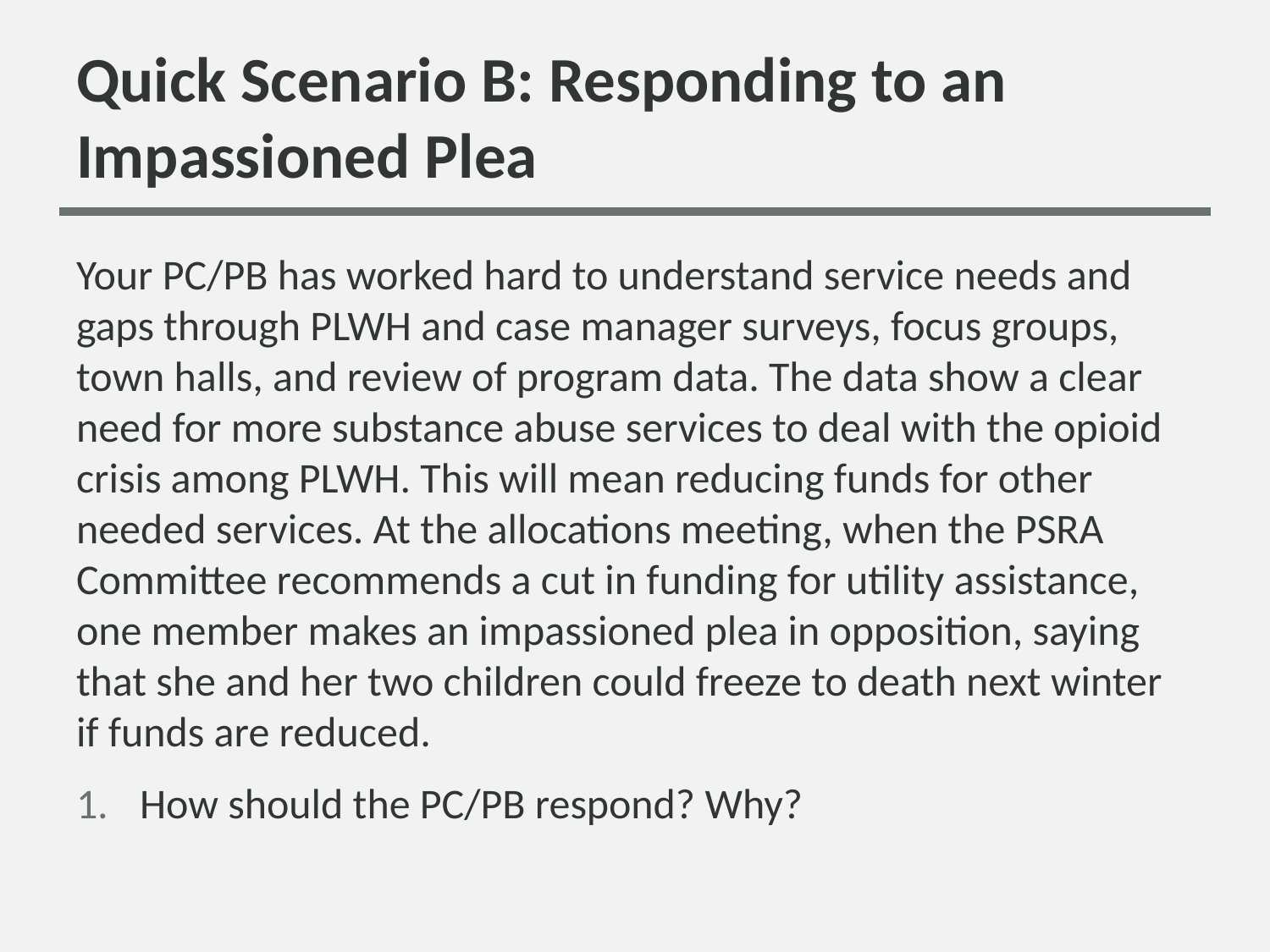

# Quick Scenario B: Responding to an Impassioned Plea
Your PC/PB has worked hard to understand service needs and gaps through PLWH and case manager surveys, focus groups, town halls, and review of program data. The data show a clear need for more substance abuse services to deal with the opioid crisis among PLWH. This will mean reducing funds for other needed services. At the allocations meeting, when the PSRA Committee recommends a cut in funding for utility assistance, one member makes an impassioned plea in opposition, saying that she and her two children could freeze to death next winter if funds are reduced.
How should the PC/PB respond? Why?